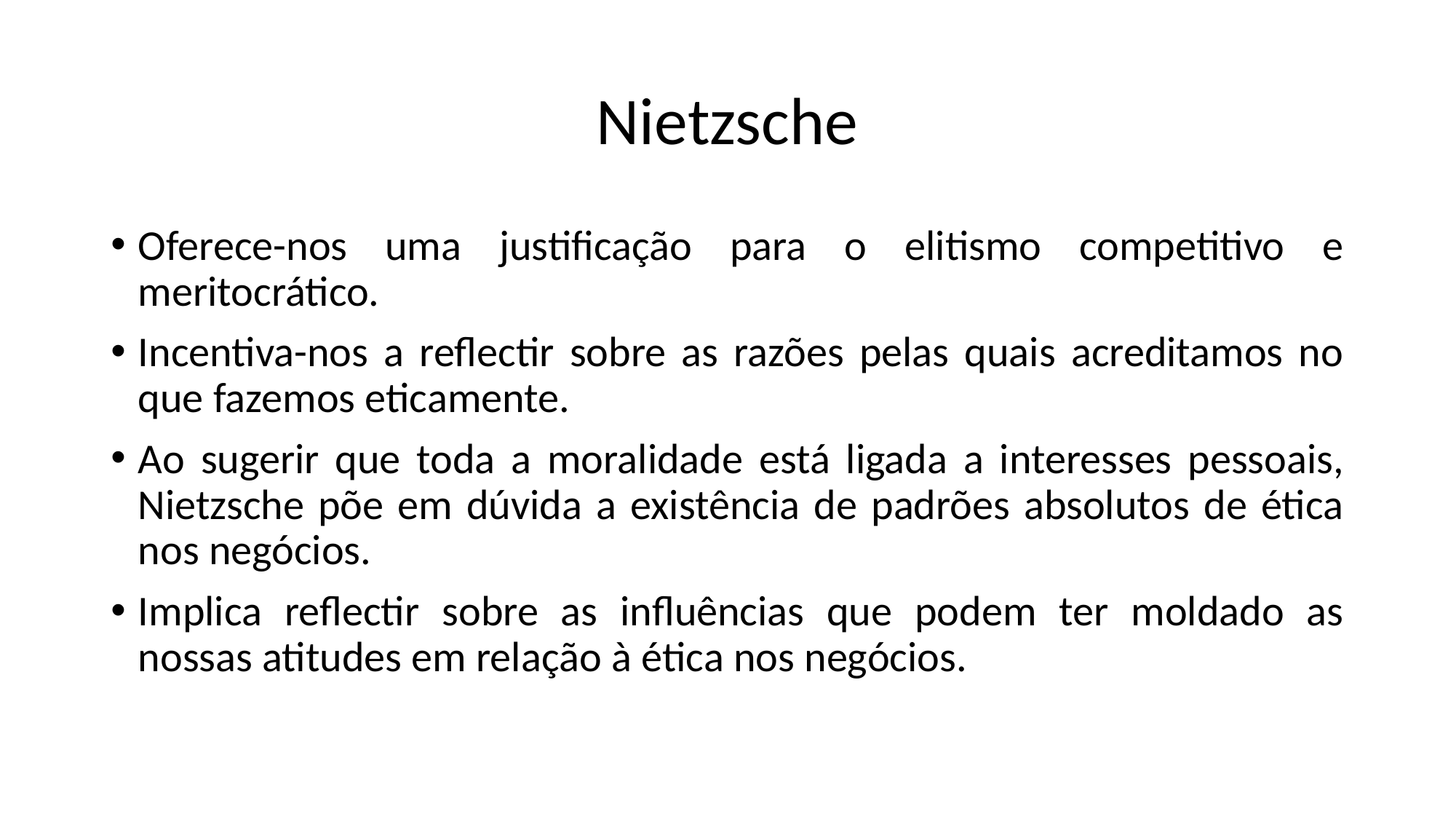

# Nietzsche
Oferece-nos uma justificação para o elitismo competitivo e meritocrático.
Incentiva-nos a reflectir sobre as razões pelas quais acreditamos no que fazemos eticamente.
Ao sugerir que toda a moralidade está ligada a interesses pessoais, Nietzsche põe em dúvida a existência de padrões absolutos de ética nos negócios.
Implica reflectir sobre as influências que podem ter moldado as nossas atitudes em relação à ética nos negócios.